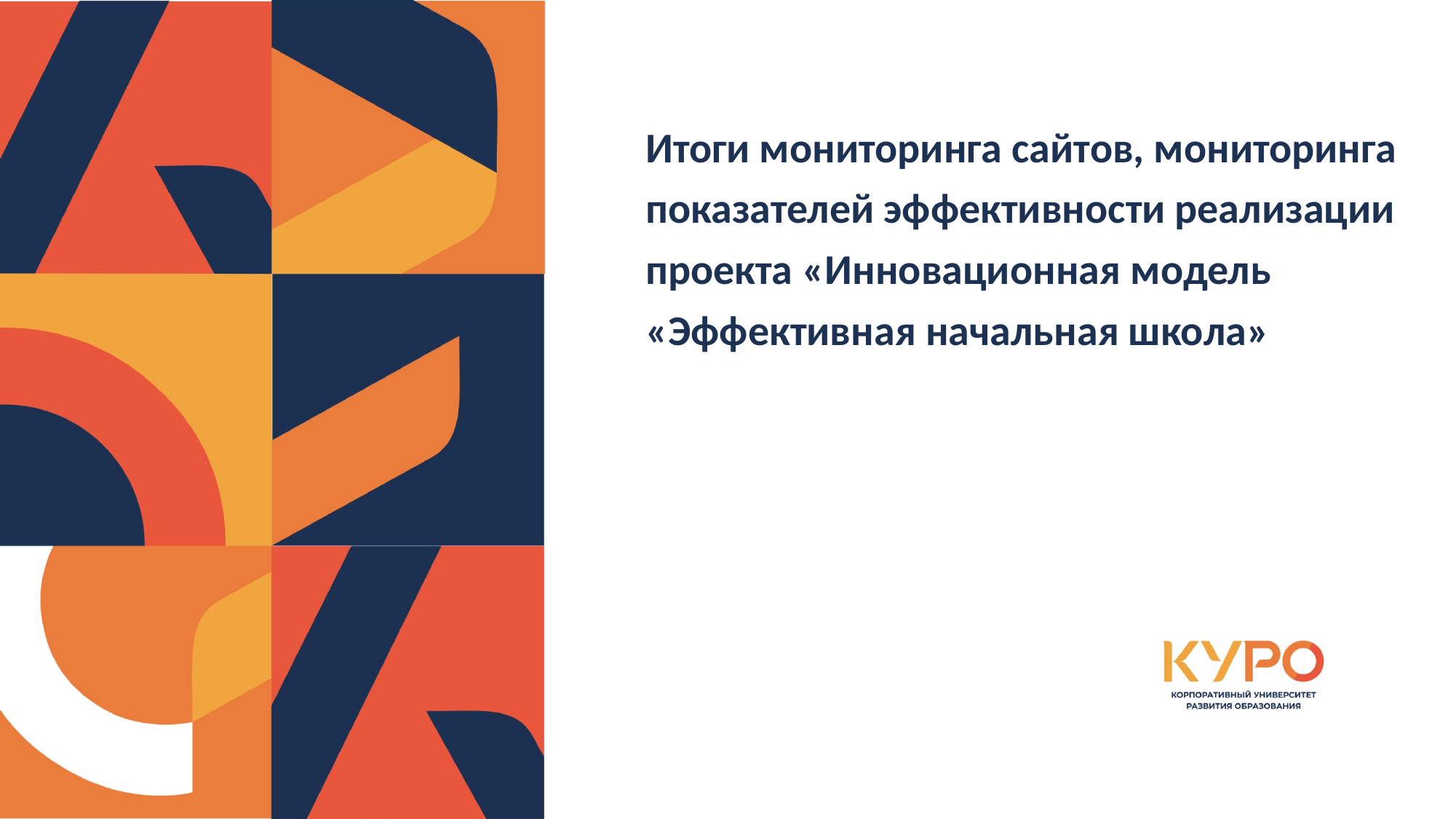

Итоги мониторинга сайтов, мониторинга показателей эффективности реализации проекта «Инновационная модель «Эффективная начальная школа»